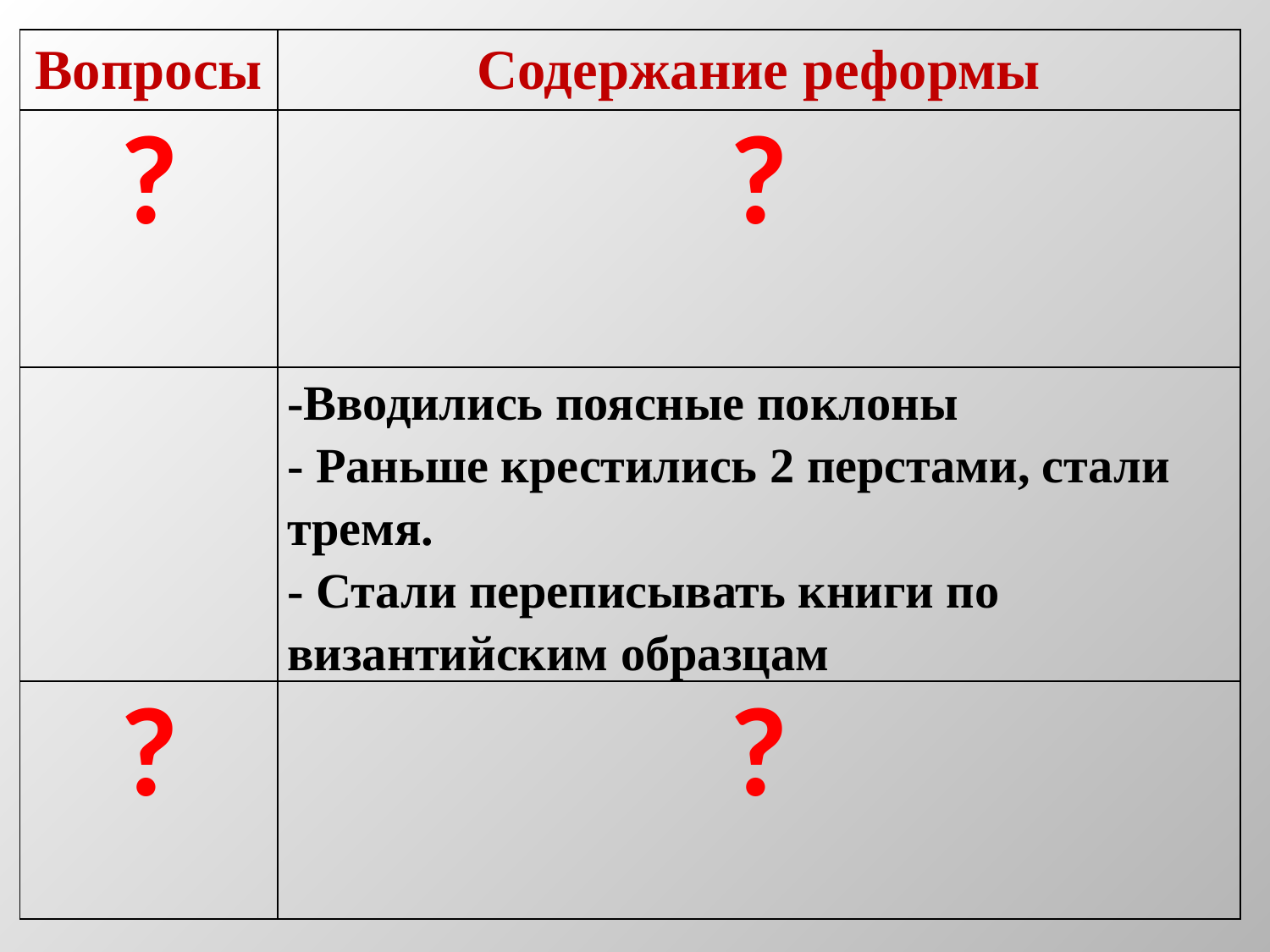

| Вопросы | Содержание реформы |
| --- | --- |
| ? | ? |
|  | -Вводились поясные поклоны - Раньше крестились 2 перстами, стали тремя. - Стали переписывать книги по византийским образцам |
| ? | ? |